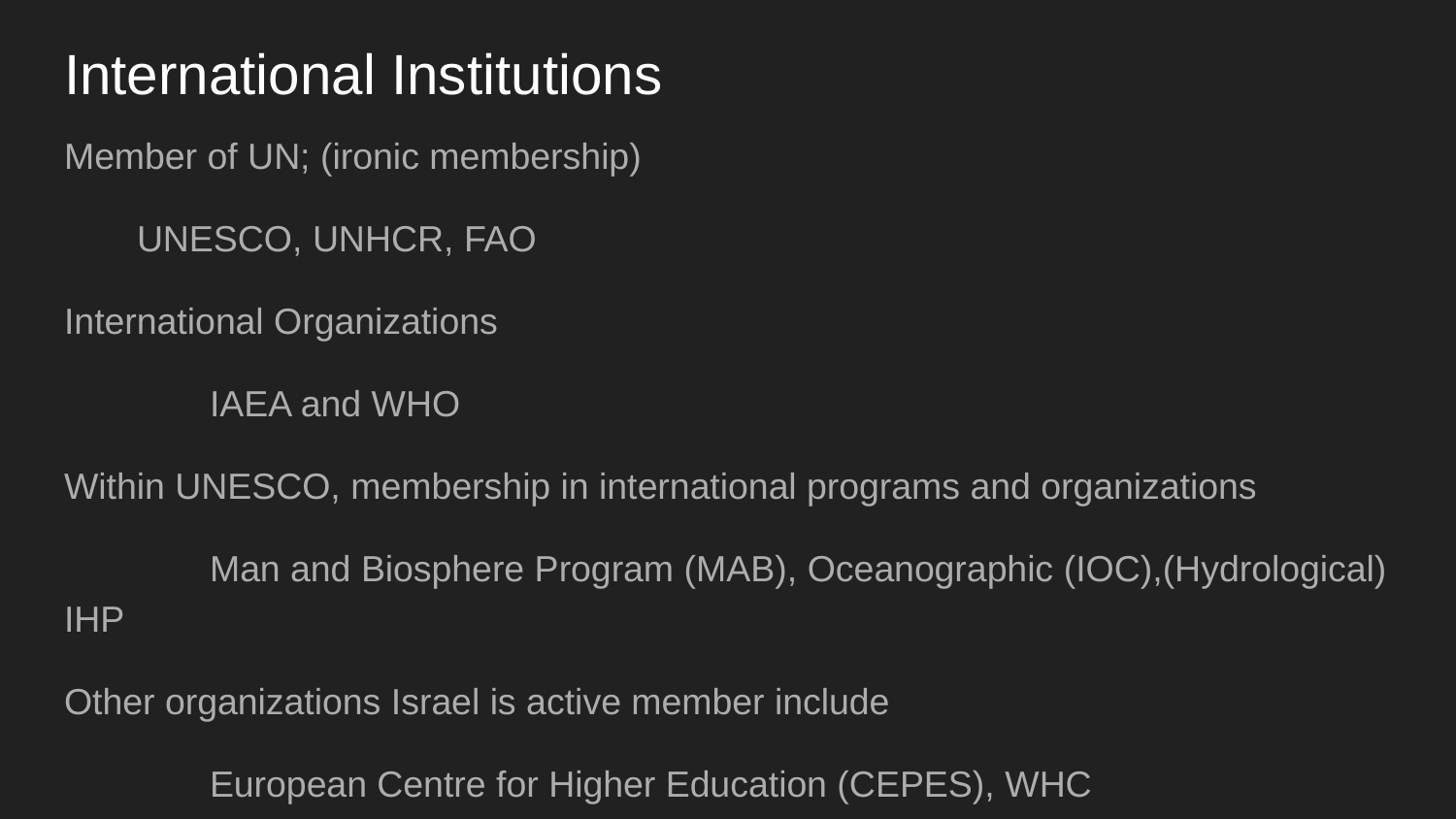

# International Institutions
Member of UN; (ironic membership)
UNESCO, UNHCR, FAO
International Organizations
	IAEA and WHO
Within UNESCO, membership in international programs and organizations
	Man and Biosphere Program (MAB), Oceanographic (IOC),(Hydrological) IHP
Other organizations Israel is active member include
	European Centre for Higher Education (CEPES), WHC